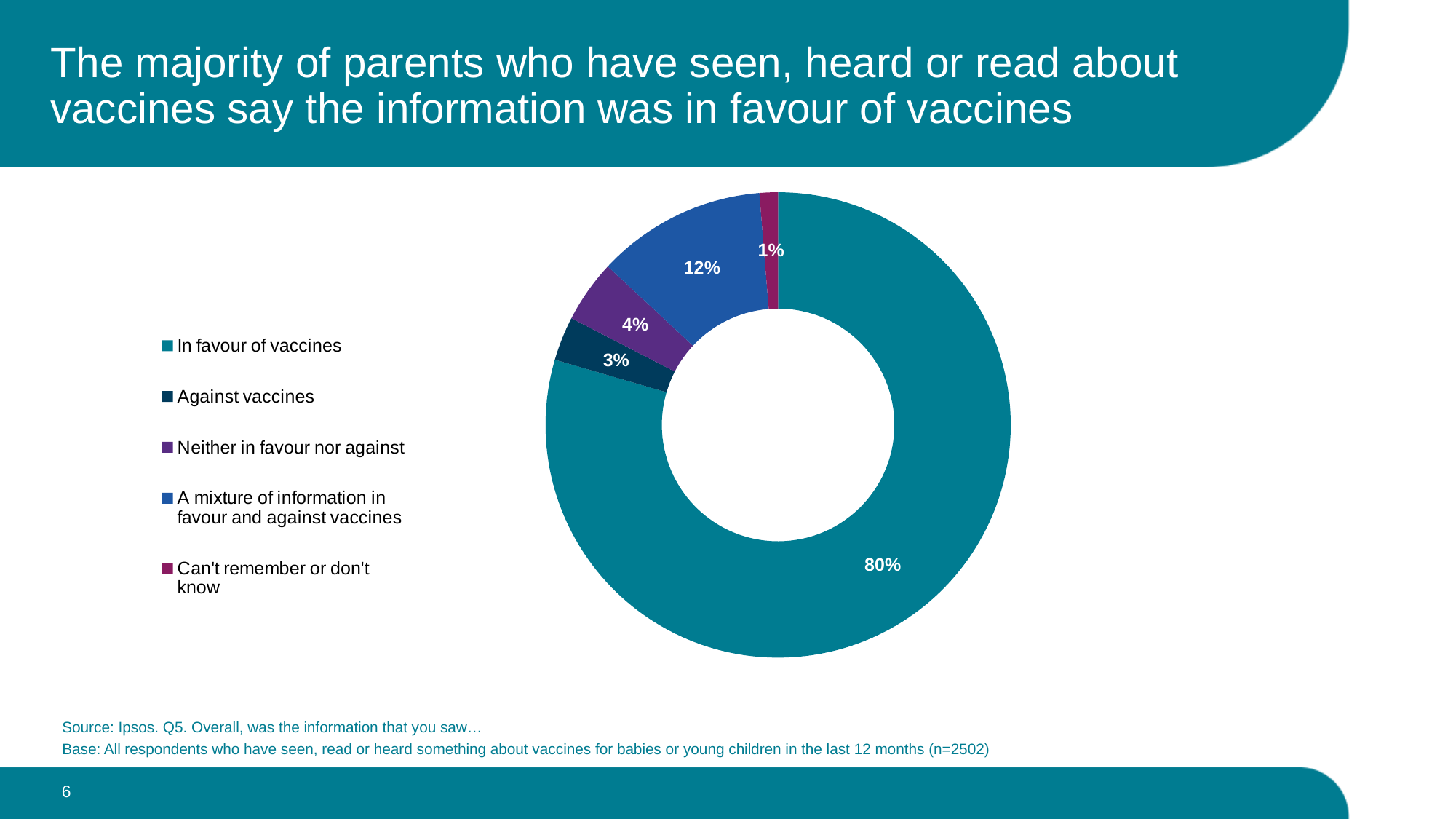

# The majority of parents who have seen, heard or read about vaccines say the information was in favour of vaccines

### Chart

| Category | Q5 - Overall, was the information that you saw ... |
|---|---|
| In favour of vaccines | 0.795253776022572 |
| Against vaccines | 0.030562683892149 |
| Neither in favour nor against | 0.043431962917448 |
| A mixture of information in favour and against vaccines | 0.117943387728905 |
| Can't remember or don't know | 0.012808189438921 |
Source: Ipsos. Q5. Overall, was the information that you saw…
Base: All respondents who have seen, read or heard something about vaccines for babies or young children in the last 12 months (n=2502)
6